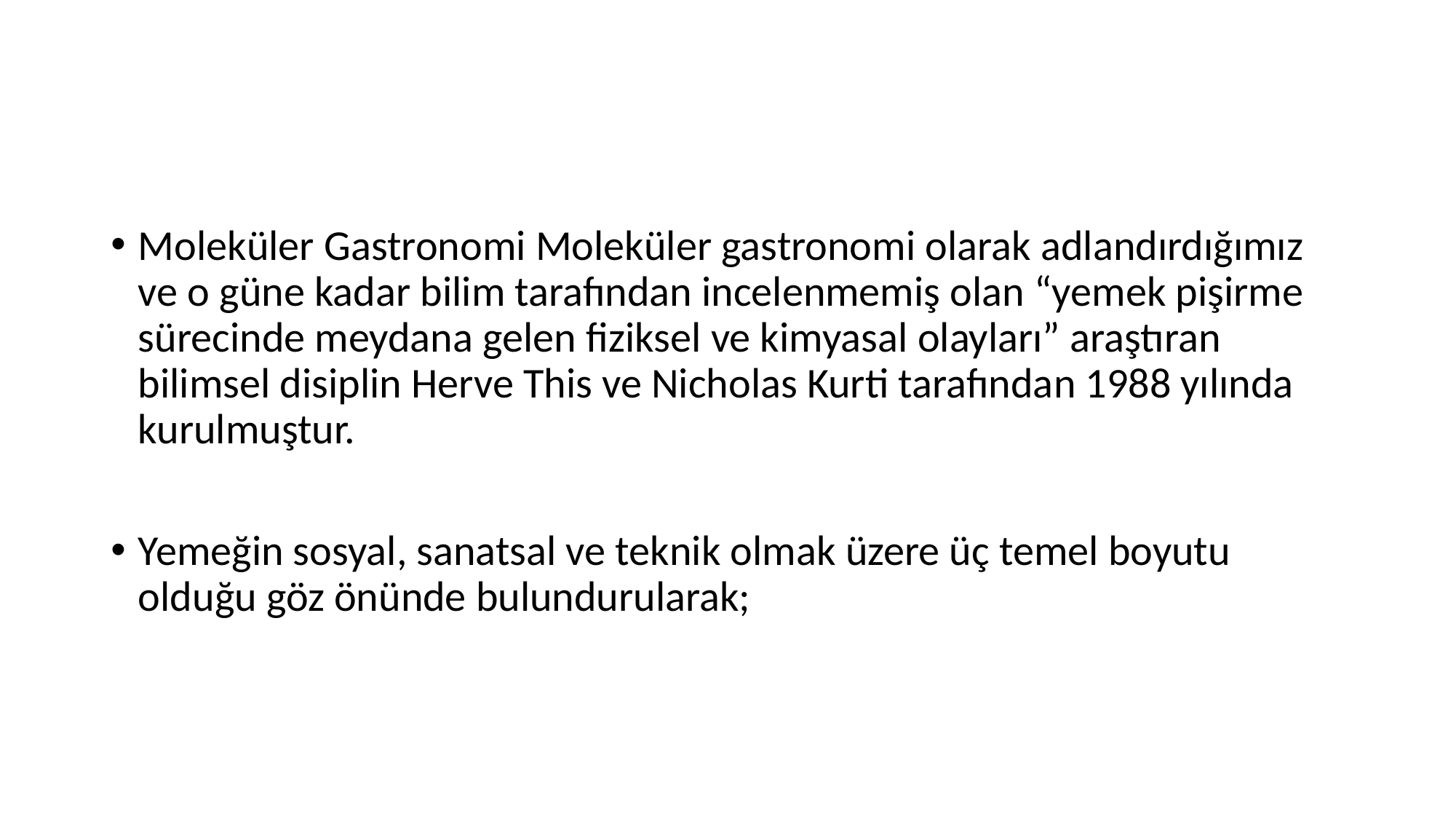

#
Moleküler Gastronomi Moleküler gastronomi olarak adlandırdığımız ve o güne kadar bilim tarafından incelenmemiş olan “yemek pişirme sürecinde meydana gelen fiziksel ve kimyasal olayları” araştıran bilimsel disiplin Herve This ve Nicholas Kurti tarafından 1988 yılında kurulmuştur.

Yemeğin sosyal, sanatsal ve teknik olmak üzere üç temel boyutu olduğu göz önünde bulundurularak;